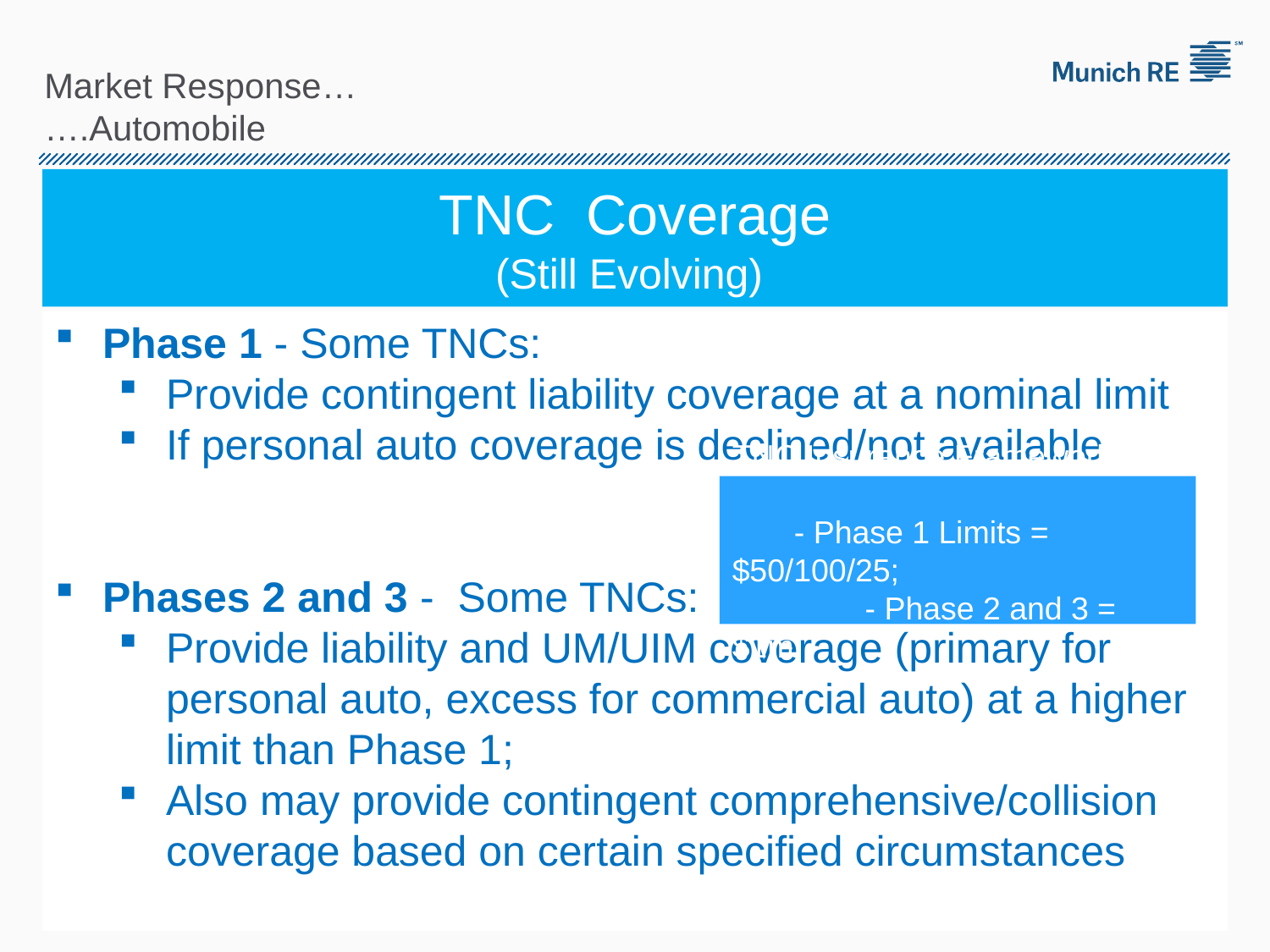

Market Response…
….Automobile
TNC  Coverage
(Still Evolving)
Phase 1 - Some TNCs:
Provide contingent liability coverage at a nominal limit
If personal auto coverage is declined/not available

Phases 2 and 3 -  Some TNCs:
Provide liability and UM/UIM coverage (primary for personal auto, excess for commercial auto) at a higher limit than Phase 1;
Also may provide contingent comprehensive/collision coverage based on certain specified circumstances

TNC Insurance Framework:                                                                 - Phase 1 Limits = $50/100/25;                                               - Phase 2 and 3 = $1m